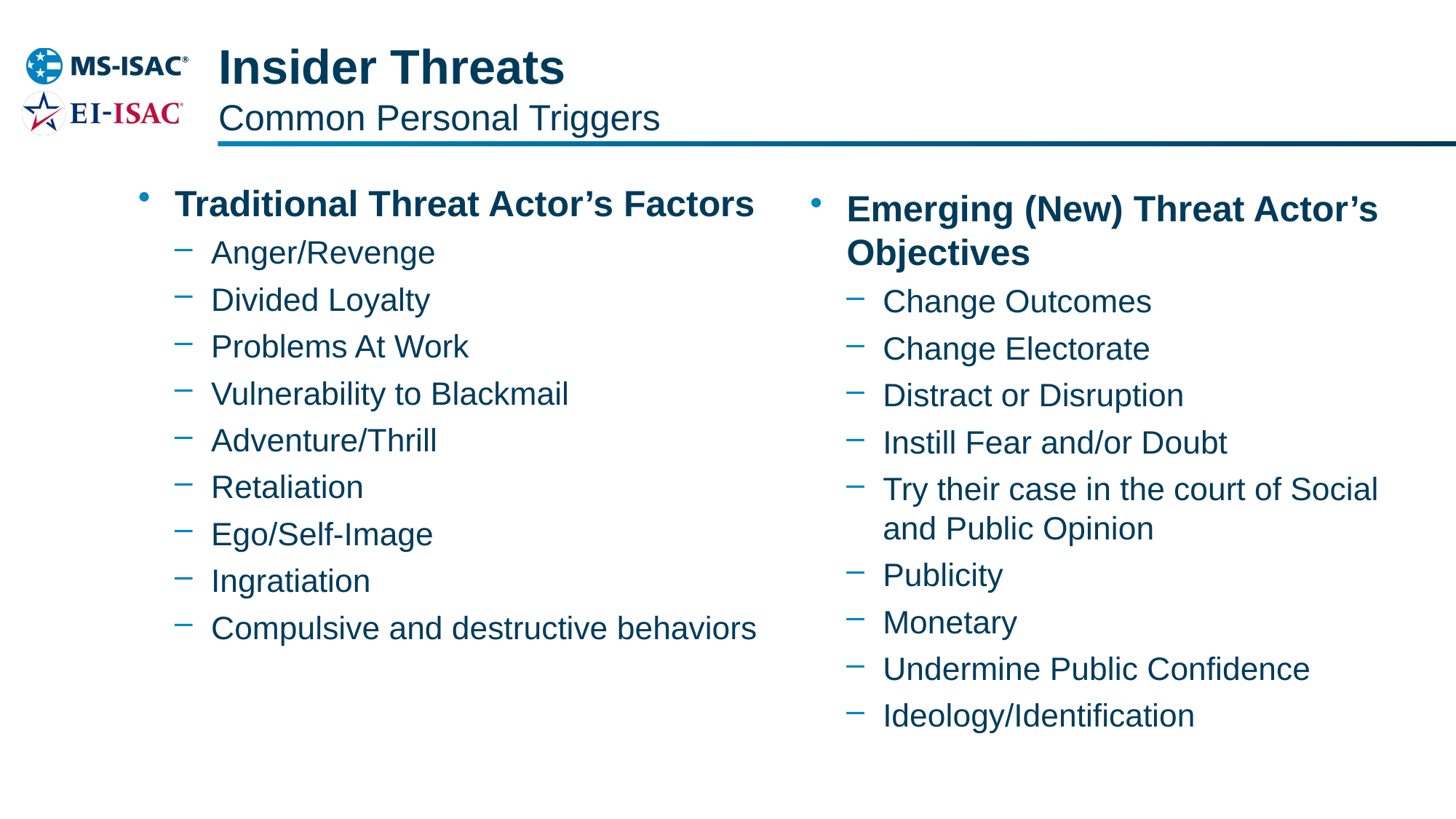

# Insider Threats
Common Personal Triggers
Traditional Threat Actor’s Factors
Anger/Revenge
Divided Loyalty
Problems At Work
Vulnerability to Blackmail
Adventure/Thrill
Retaliation
Ego/Self-Image
Ingratiation
Compulsive and destructive behaviors
Emerging (New) Threat Actor’s Objectives
Change Outcomes
Change Electorate
Distract or Disruption
Instill Fear and/or Doubt
Try their case in the court of Social and Public Opinion
Publicity
Monetary
Undermine Public Confidence
Ideology/Identification